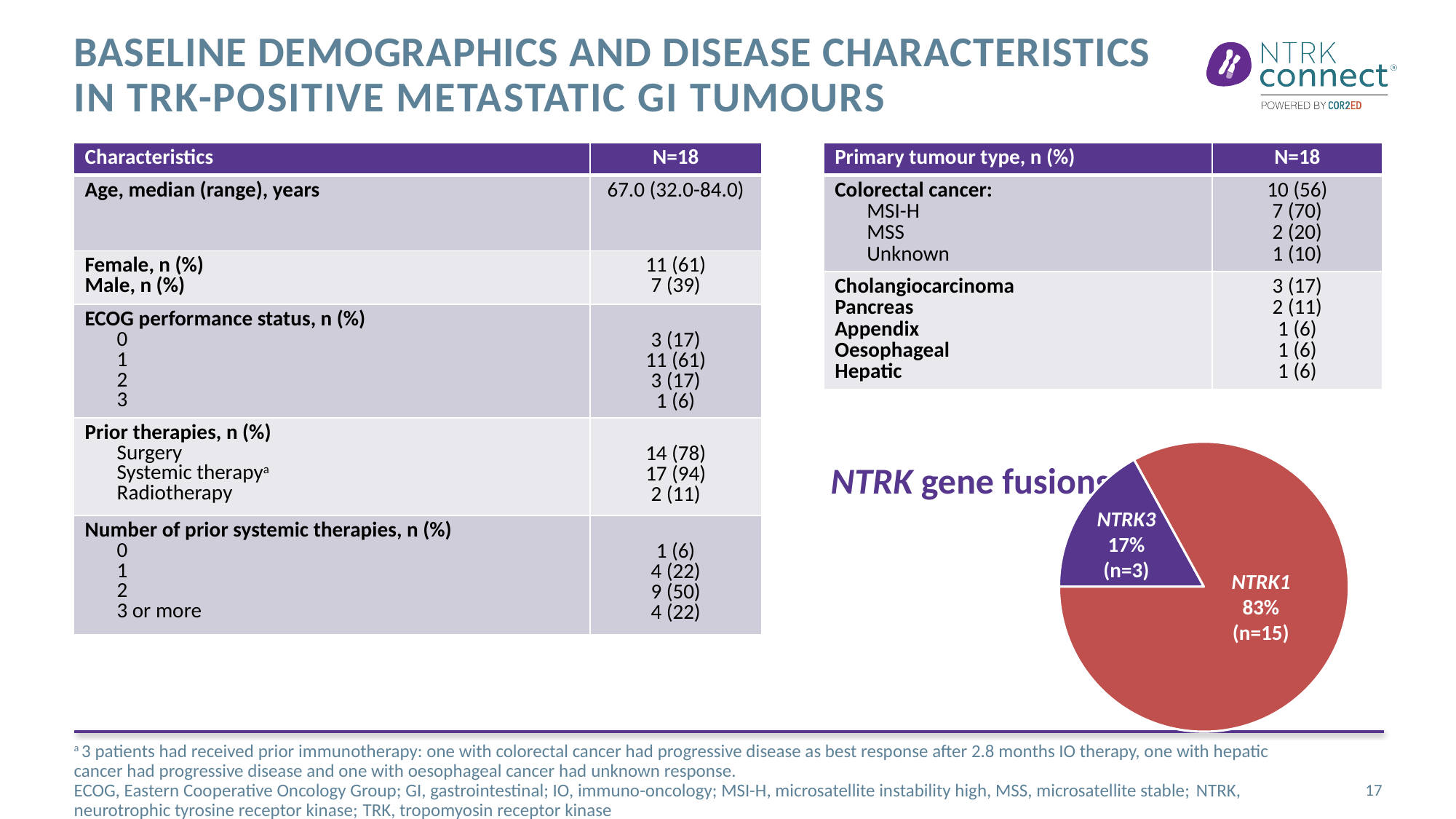

# Baseline demographics and disease characteristics in TRK-positive metastatic GI tumours
| Characteristics | N=18 |
| --- | --- |
| Age, median (range), years | 67.0 (32.0-84.0) |
| Female, n (%) Male, n (%) | 11 (61) 7 (39) |
| ECOG performance status, n (%) 0 1 2 3 | 3 (17) 11 (61) 3 (17) 1 (6) |
| Prior therapies, n (%) Surgery Systemic therapya Radiotherapy | 14 (78) 17 (94) 2 (11) |
| Number of prior systemic therapies, n (%) 0 1 2 3 or more | 1 (6) 4 (22) 9 (50) 4 (22) |
| Primary tumour type, n (%) | N=18 |
| --- | --- |
| Colorectal cancer: MSI-H MSS Unknown | 10 (56) 7 (70) 2 (20) 1 (10) |
| Cholangiocarcinoma Pancreas Appendix Oesophageal Hepatic | 3 (17) 2 (11) 1 (6) 1 (6) 1 (6) |

### Chart

| Category | Column1 |
|---|---|
| 1st Qtr | 17.0 |
| 2nd Qtr | 83.0 |
| 3rd Qtr | 0.0 |
NTRK gene fusions
NTRK3
17%
(n=3)
NTRK1
83%
(n=15)
a 3 patients had received prior immunotherapy: one with colorectal cancer had progressive disease as best response after 2.8 months IO therapy, one with hepatic cancer had progressive disease and one with oesophageal cancer had unknown response.
ECOG, Eastern Cooperative Oncology Group; GI, gastrointestinal; IO, immuno-oncology; MSI-H, microsatellite instability high, MSS, microsatellite stable; NTRK, neurotrophic tyrosine receptor kinase; TRK, tropomyosin receptor kinase
17